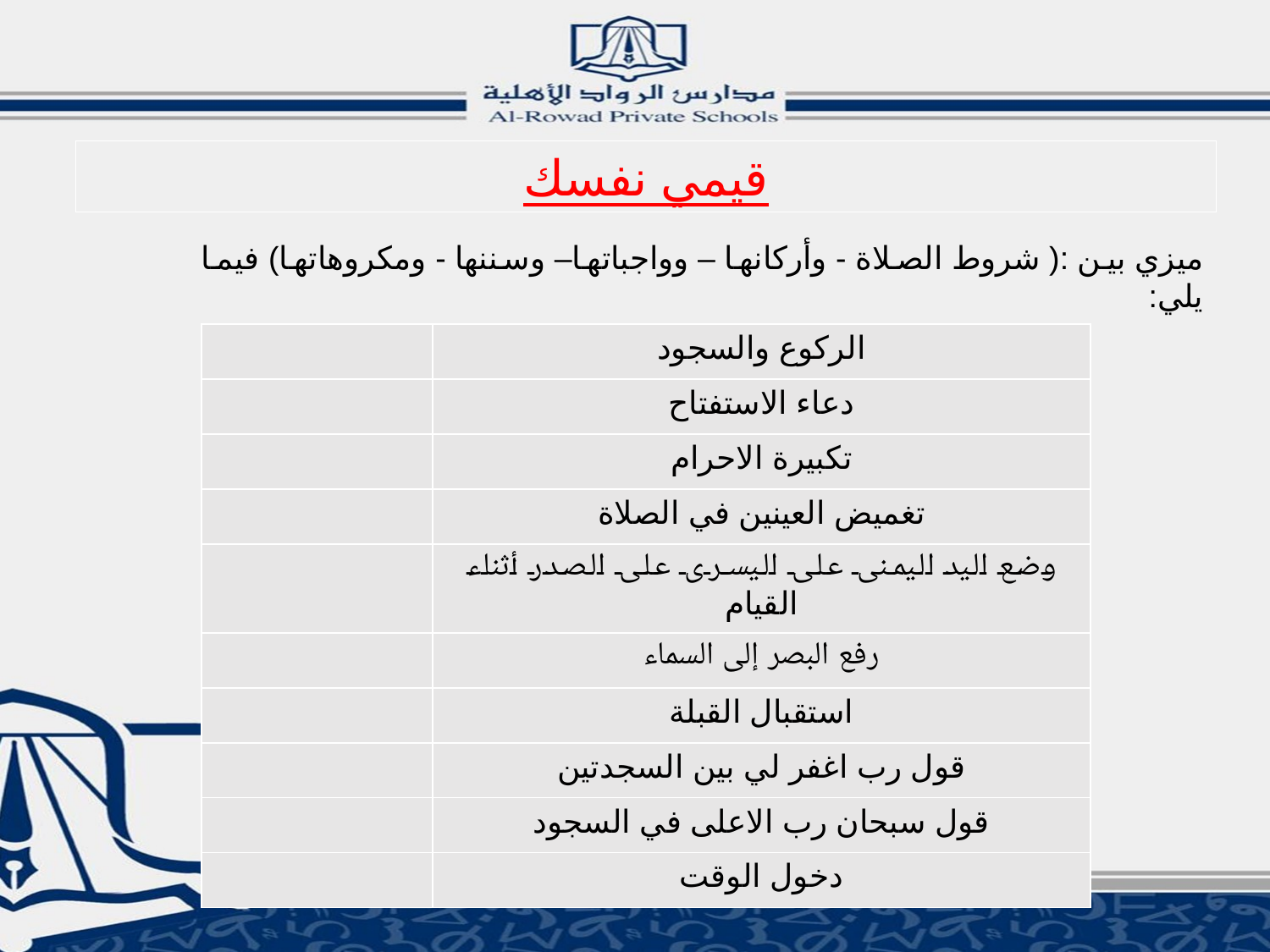

قيمي نفسك
ميزي بين :( شروط الصلاة - وأركانها – وواجباتها– وسننها - ومكروهاتها) فيما يلي:
|  | الركوع والسجود |
| --- | --- |
|  | دعاء الاستفتاح |
|  | تكبيرة الاحرام |
|  | تغميض العينين في الصلاة |
|  | وضع اليد اليمنى على اليسرى على الصدر أثناء القيام |
|  | رفع البصر إلى السماء |
|  | استقبال القبلة |
|  | قول رب اغفر لي بين السجدتين |
|  | قول سبحان رب الاعلى في السجود |
|  | دخول الوقت |